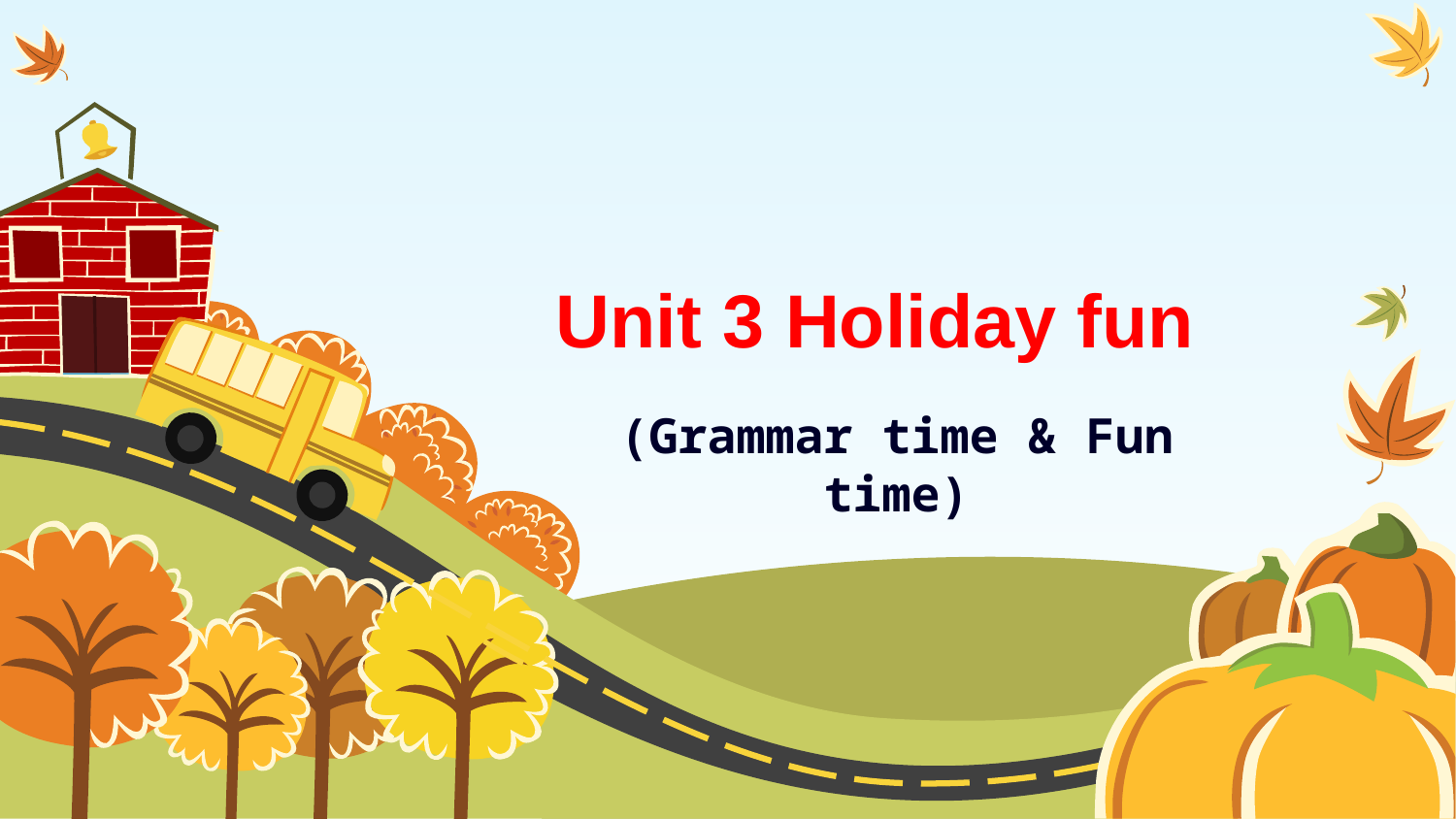

# Unit 3 Holiday fun
(Grammar time & Fun time)